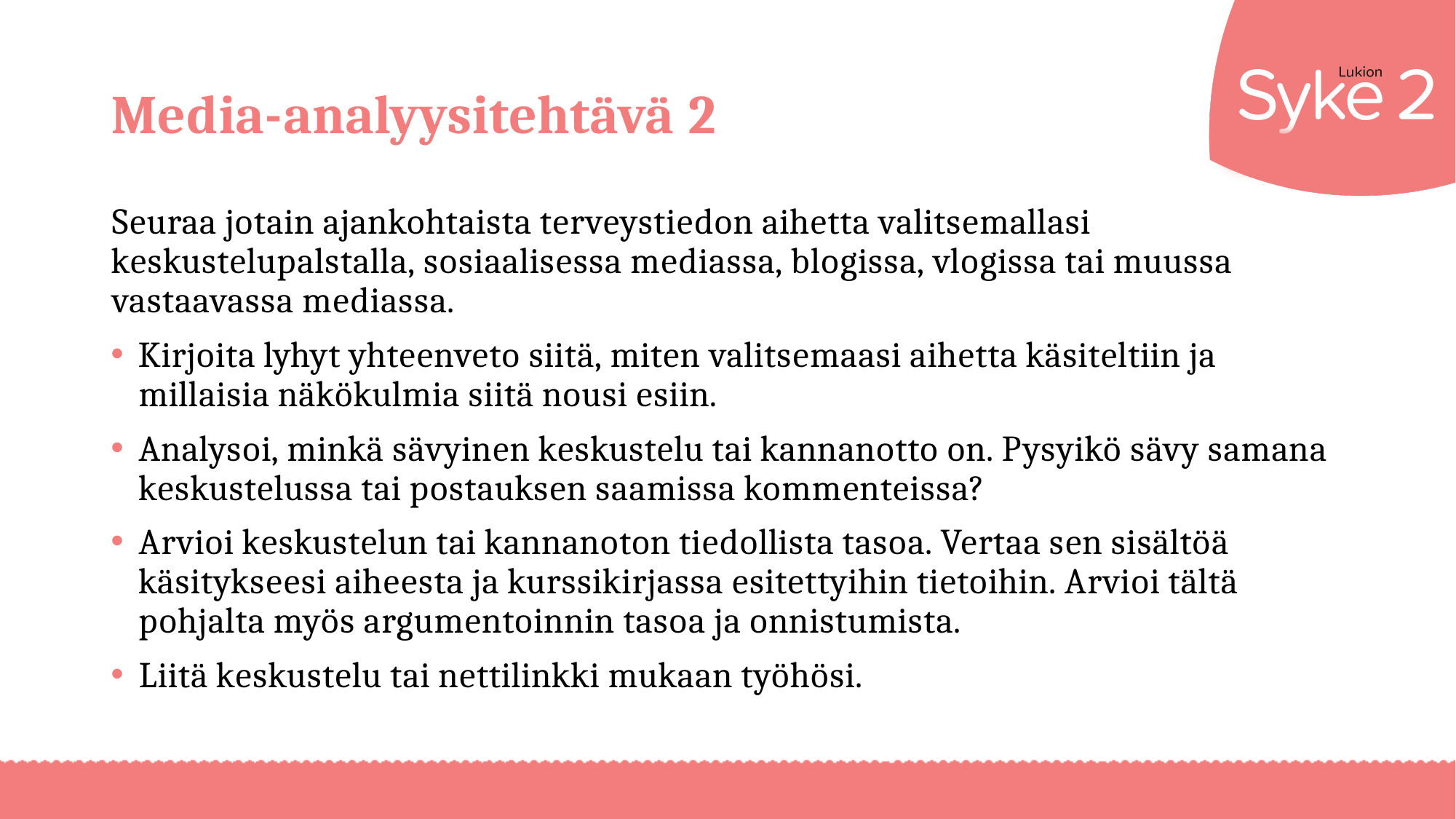

# Media-analyysitehtävä 2
Seuraa jotain ajankohtaista terveystiedon aihetta valitsemallasi keskustelupalstalla, sosiaalisessa mediassa, blogissa, vlogissa tai muussa vastaavassa mediassa.
Kirjoita lyhyt yhteenveto siitä, miten valitsemaasi aihetta käsiteltiin ja millaisia näkökulmia siitä nousi esiin.
Analysoi, minkä sävyinen keskustelu tai kannanotto on. Pysyikö sävy samana keskustelussa tai postauksen saamissa kommenteissa?
Arvioi keskustelun tai kannanoton tiedollista tasoa. Vertaa sen sisältöä käsitykseesi aiheesta ja kurssikirjassa esitettyihin tietoihin. Arvioi tältä pohjalta myös argumentoinnin tasoa ja onnistumista.
Liitä keskustelu tai nettilinkki mukaan työhösi.